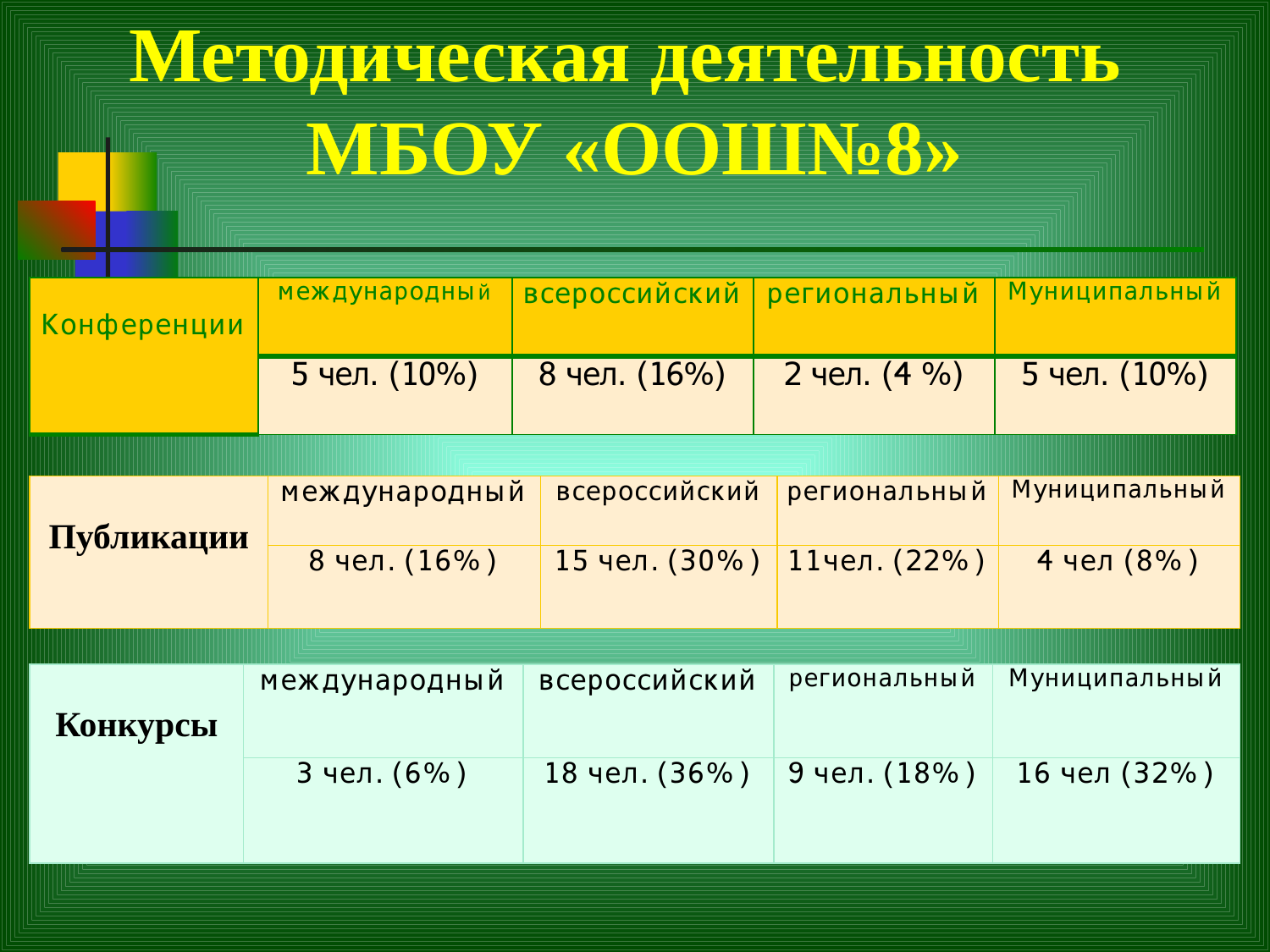

# Методическая деятельность МБОУ «ООШ№8»
| Конференции | международный | всероссийский | региональный | Муниципальный |
| --- | --- | --- | --- | --- |
|  | 5 чел. (10%) | 8 чел. (16%) | 2 чел. (4 %) | 5 чел. (10%) |
| Публикации | международный | всероссийский | региональный | Муниципальный |
| --- | --- | --- | --- | --- |
|  | 8 чел. (16%) | 15 чел. (30%) | 11чел. (22%) | 4 чел (8%) |
| Конкурсы | международный | всероссийский | региональный | Муниципальный |
| --- | --- | --- | --- | --- |
|  | 3 чел. (6%) | 18 чел. (36%) | 9 чел. (18%) | 16 чел (32%) |